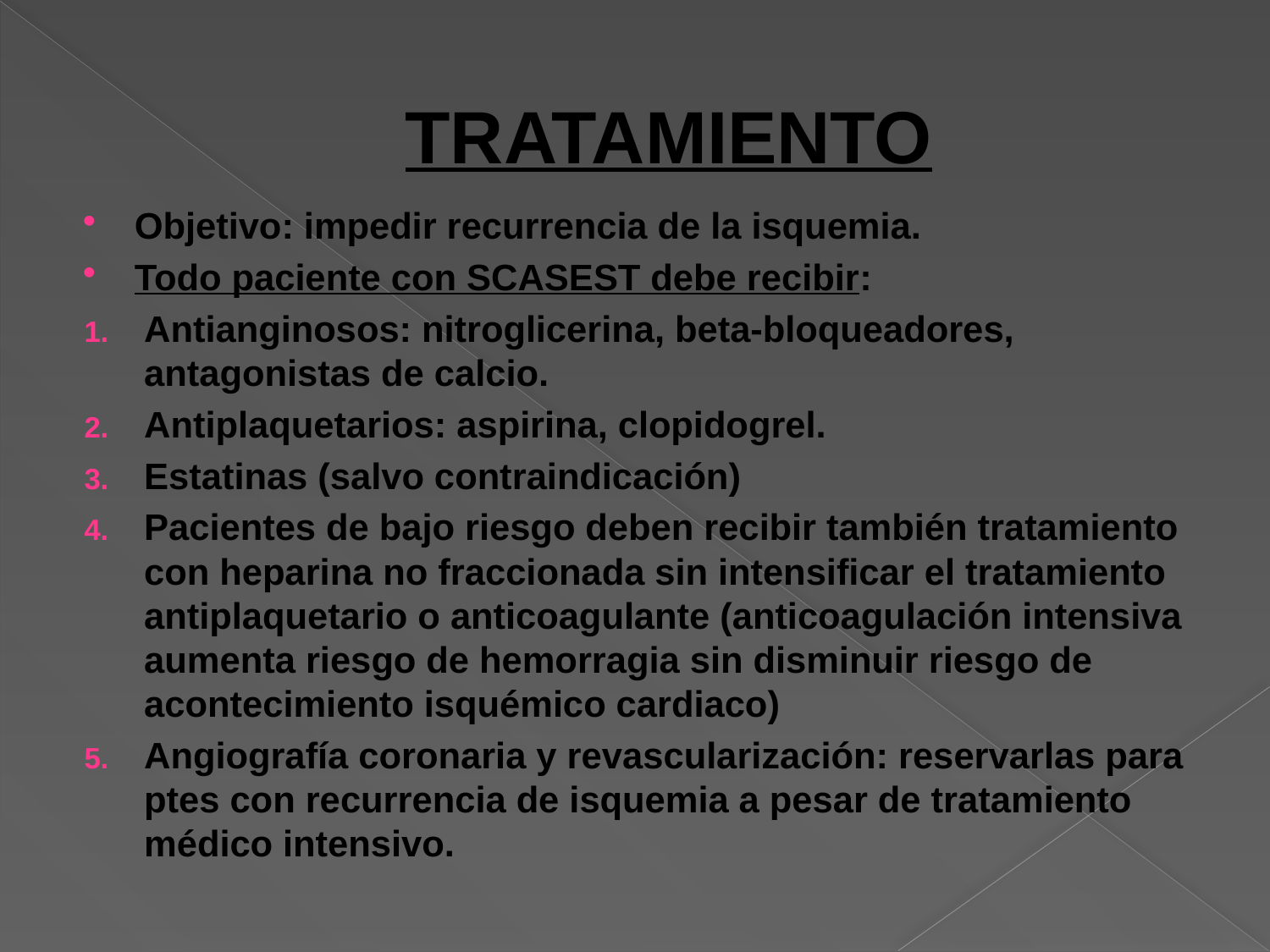

# TRATAMIENTO
Objetivo: impedir recurrencia de la isquemia.
Todo paciente con SCASEST debe recibir:
Antianginosos: nitroglicerina, beta-bloqueadores, antagonistas de calcio.
Antiplaquetarios: aspirina, clopidogrel.
Estatinas (salvo contraindicación)
Pacientes de bajo riesgo deben recibir también tratamiento con heparina no fraccionada sin intensificar el tratamiento antiplaquetario o anticoagulante (anticoagulación intensiva aumenta riesgo de hemorragia sin disminuir riesgo de acontecimiento isquémico cardiaco)
Angiografía coronaria y revascularización: reservarlas para ptes con recurrencia de isquemia a pesar de tratamiento médico intensivo.